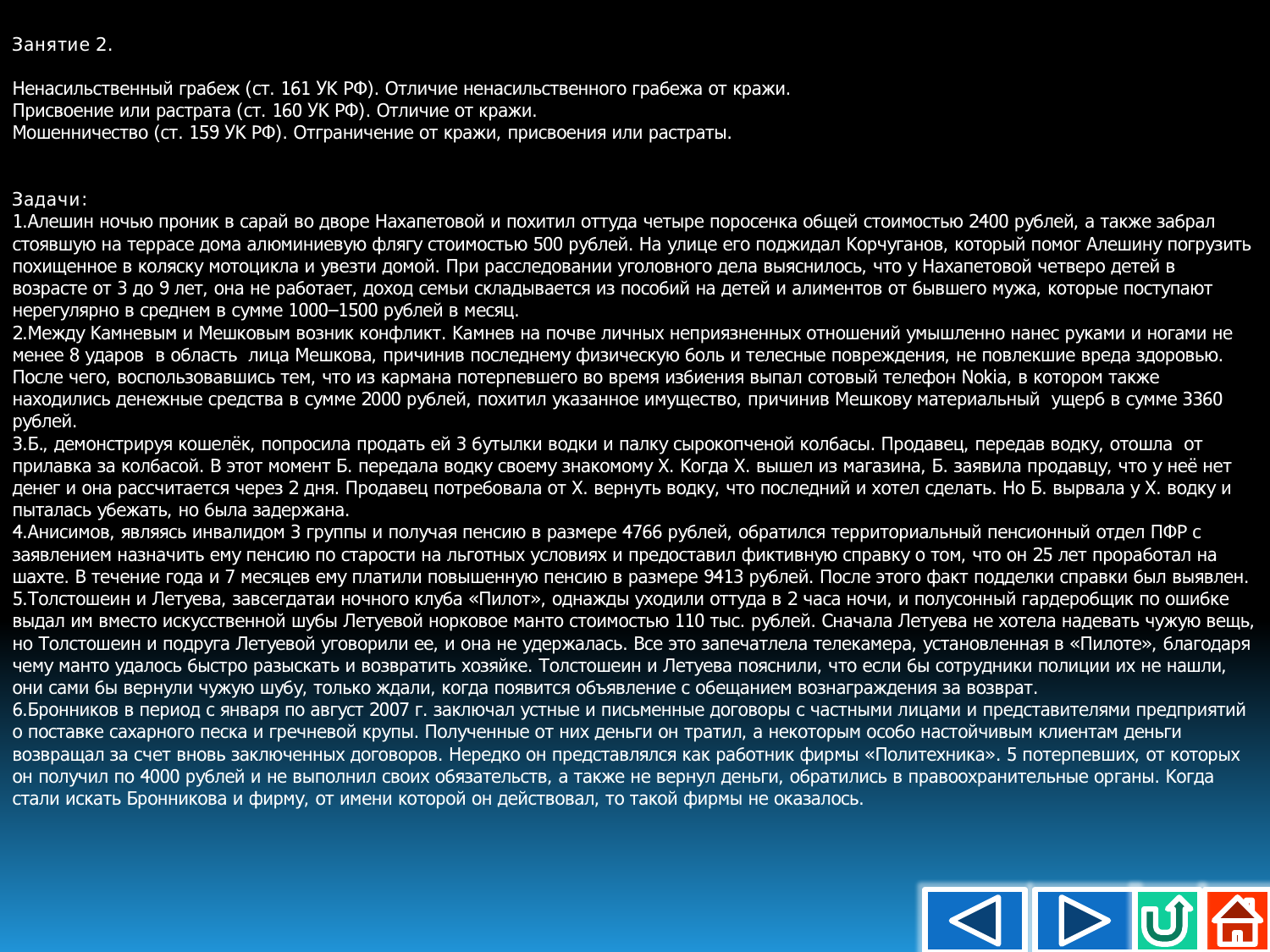

Занятие 2.

Ненасильственный грабеж (ст. 161 УК РФ). Отличие ненасильственного грабежа от кражи.
Присвоение или растрата (ст. 160 УК РФ). Отличие от кражи.
Мошенничество (ст. 159 УК РФ). Отграничение от кражи, присвоения или растраты.

Задачи:
1.Алешин ночью проник в сарай во дворе Нахапетовой и похитил оттуда четыре поросенка общей стоимостью 2400 рублей, а также забрал стоявшую на террасе дома алюминиевую флягу стоимостью 500 рублей. На улице его поджидал Корчуганов, который помог Алешину погрузить похищенное в коляску мотоцикла и увезти домой. При расследовании уголовного дела выяснилось, что у Нахапетовой четверо детей в возрасте от 3 до 9 лет, она не работает, доход семьи складывается из пособий на детей и алиментов от бывшего мужа, которые поступают нерегулярно в среднем в сумме 1000–1500 рублей в месяц.
2.Между Камневым и Мешковым возник конфликт. Камнев на почве личных неприязненных отношений умышленно нанес руками и ногами не менее 8 ударов  в область  лица Мешкова, причинив последнему физическую боль и телесные повреждения, не повлекшие вреда здоровью. После чего, воспользовавшись тем, что из кармана потерпевшего во время избиения выпал сотовый телефон Nokia, в котором также находились денежные средства в сумме 2000 рублей, похитил указанное имущество, причинив Мешкову материальный  ущерб в сумме 3360 рублей.
3.Б., демонстрируя кошелёк, попросила продать ей 3 бутылки водки и палку сырокопченой колбасы. Продавец, передав водку, отошла  от прилавка за колбасой. В этот момент Б. передала водку своему знакомому Х. Когда Х. вышел из магазина, Б. заявила продавцу, что у неё нет денег и она рассчитается через 2 дня. Продавец потребовала от Х. вернуть водку, что последний и хотел сделать. Но Б. вырвала у Х. водку и пыталась убежать, но была задержана.
4.Анисимов, являясь инвалидом 3 группы и получая пенсию в размере 4766 рублей, обратился территориальный пенсионный отдел ПФР с заявлением назначить ему пенсию по старости на льготных условиях и предоставил фиктивную справку о том, что он 25 лет проработал на шахте. В течение года и 7 месяцев ему платили повышенную пенсию в размере 9413 рублей. После этого факт подделки справки был выявлен.
5.Толстошеин и Летуева, завсегдатаи ночного клуба «Пилот», однажды уходили оттуда в 2 часа ночи, и полусонный гардеробщик по ошибке выдал им вместо искусственной шубы Летуевой норковое манто стоимостью 110 тыс. рублей. Сначала Летуева не хотела надевать чужую вещь, но Толстошеин и подруга Летуевой уговорили ее, и она не удержалась. Все это запечатлела телекамера, установленная в «Пилоте», благодаря чему манто удалось быстро разыскать и возвратить хозяйке. Толстошеин и Летуева пояснили, что если бы сотрудники полиции их не нашли, они сами бы вернули чужую шубу, только ждали, когда появится объявление с обещанием вознаграждения за возврат.
6.Бронников в период с января по август 2007 г. заключал устные и письменные договоры с частными лицами и представителями предприятий о поставке сахарного песка и гречневой крупы. Полученные от них деньги он тратил, а некоторым особо настойчивым клиентам деньги возвращал за счет вновь заключенных договоров. Нередко он представлялся как работник фирмы «Политехника». 5 потерпевших, от которых он получил по 4000 рублей и не выполнил своих обязательств, а также не вернул деньги, обратились в правоохранительные органы. Когда стали искать Бронникова и фирму, от имени которой он действовал, то такой фирмы не оказалось.